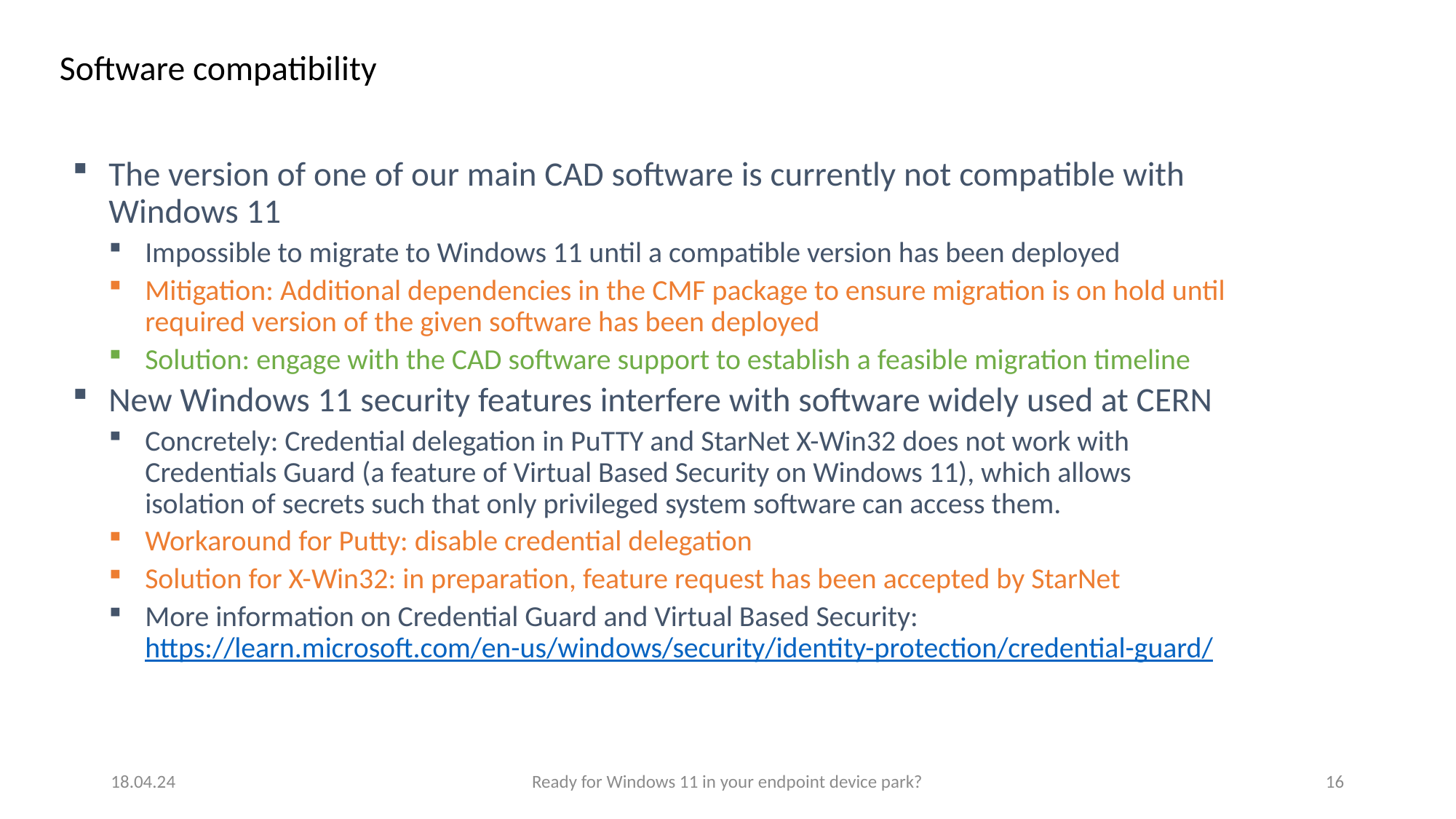

# Software compatibility
The version of one of our main CAD software is currently not compatible with Windows 11
Impossible to migrate to Windows 11 until a compatible version has been deployed
Mitigation: Additional dependencies in the CMF package to ensure migration is on hold until required version of the given software has been deployed
Solution: engage with the CAD software support to establish a feasible migration timeline
New Windows 11 security features interfere with software widely used at CERN
Concretely: Credential delegation in PuTTY and StarNet X-Win32 does not work with Credentials Guard (a feature of Virtual Based Security on Windows 11), which allows isolation of secrets such that only privileged system software can access them.
Workaround for Putty: disable credential delegation
Solution for X-Win32: in preparation, feature request has been accepted by StarNet
More information on Credential Guard and Virtual Based Security:
https://learn.microsoft.com/en-us/windows/security/identity-protection/credential-guard/

18.04.24
Ready for Windows 11 in your endpoint device park?
16